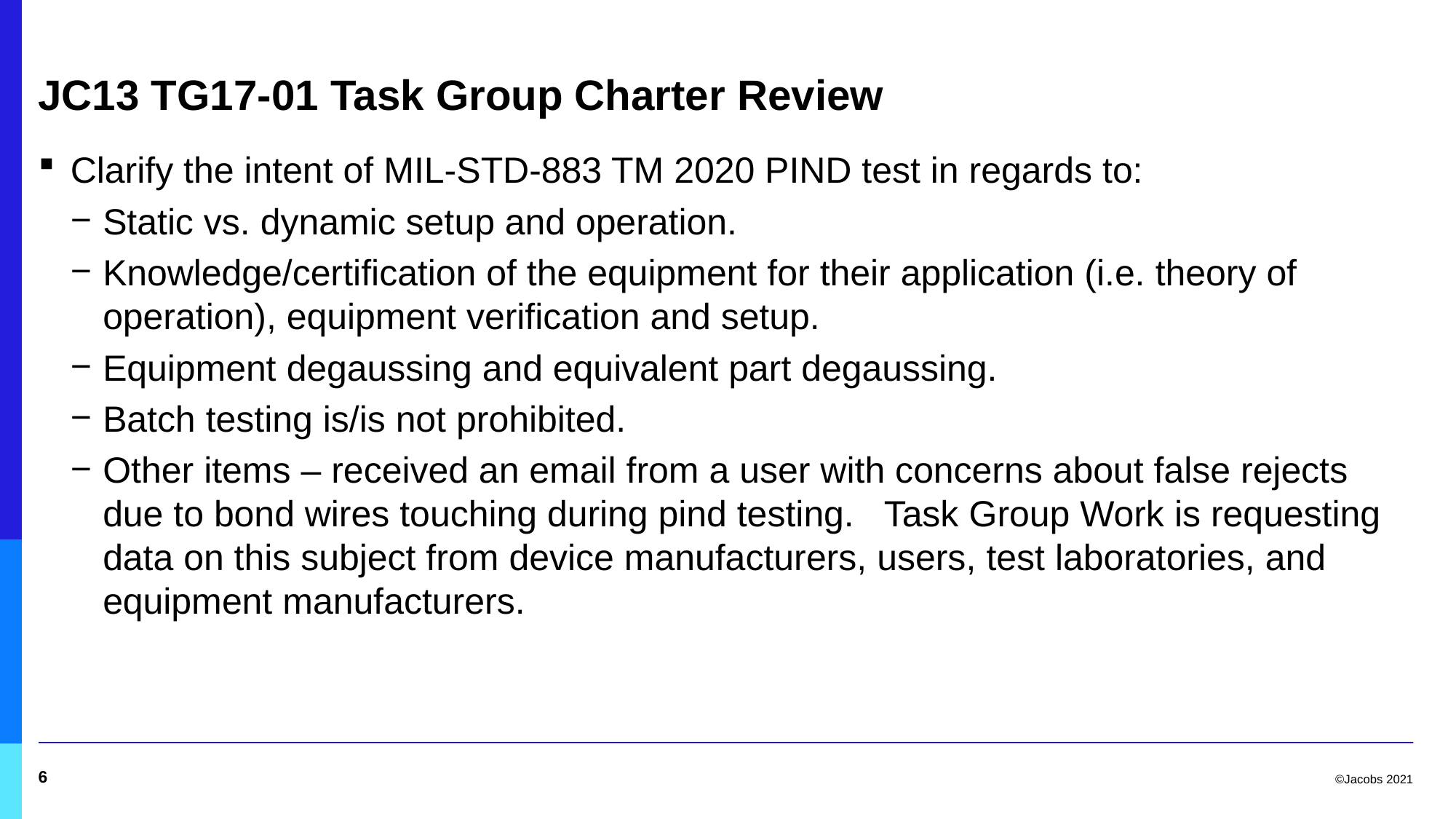

# JC13 TG17-01 Task Group Charter Review
Clarify the intent of MIL-STD-883 TM 2020 PIND test in regards to:
Static vs. dynamic setup and operation.
Knowledge/certification of the equipment for their application (i.e. theory of operation), equipment verification and setup.
Equipment degaussing and equivalent part degaussing.
Batch testing is/is not prohibited.
Other items – received an email from a user with concerns about false rejects due to bond wires touching during pind testing.   Task Group Work is requesting data on this subject from device manufacturers, users, test laboratories, and equipment manufacturers.

6
©Jacobs 2021